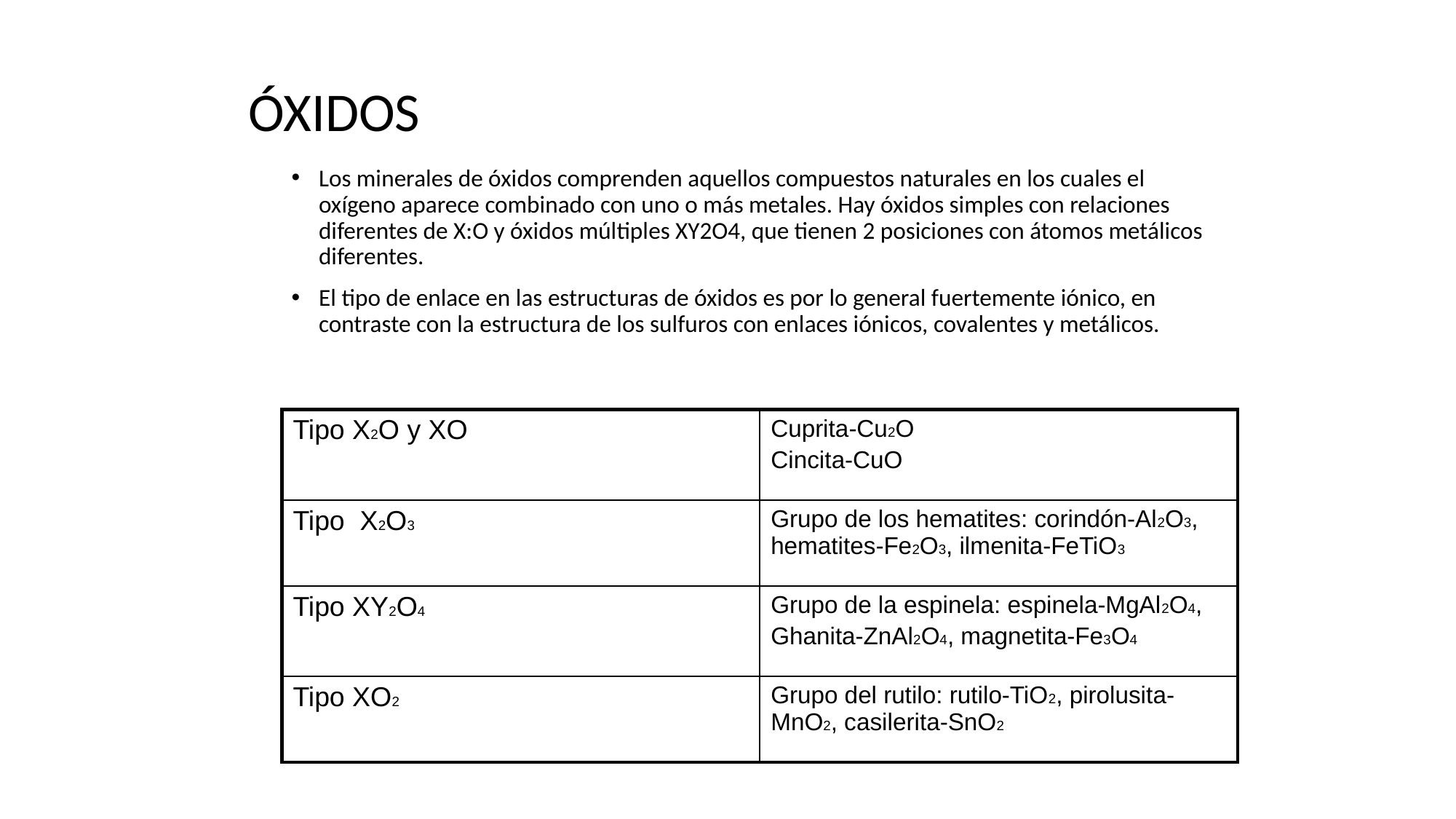

# ÓXIDOS
Los minerales de óxidos comprenden aquellos compuestos naturales en los cuales el oxígeno aparece combinado con uno o más metales. Hay óxidos simples con relaciones diferentes de X:O y óxidos múltiples XY2O4, que tienen 2 posiciones con átomos metálicos diferentes.
El tipo de enlace en las estructuras de óxidos es por lo general fuertemente iónico, en contraste con la estructura de los sulfuros con enlaces iónicos, covalentes y metálicos.
| Tipo X2O y XO | Cuprita-Cu2O Cincita-CuO |
| --- | --- |
| Tipo X2O3 | Grupo de los hematites: corindón-Al2O3, hematites-Fe2O3, ilmenita-FeTiO3 |
| Tipo XY2O4 | Grupo de la espinela: espinela-MgAl2O4, Ghanita-ZnAl2O4, magnetita-Fe3O4 |
| Tipo XO2 | Grupo del rutilo: rutilo-TiO2, pirolusita-MnO2, casilerita-SnO2 |